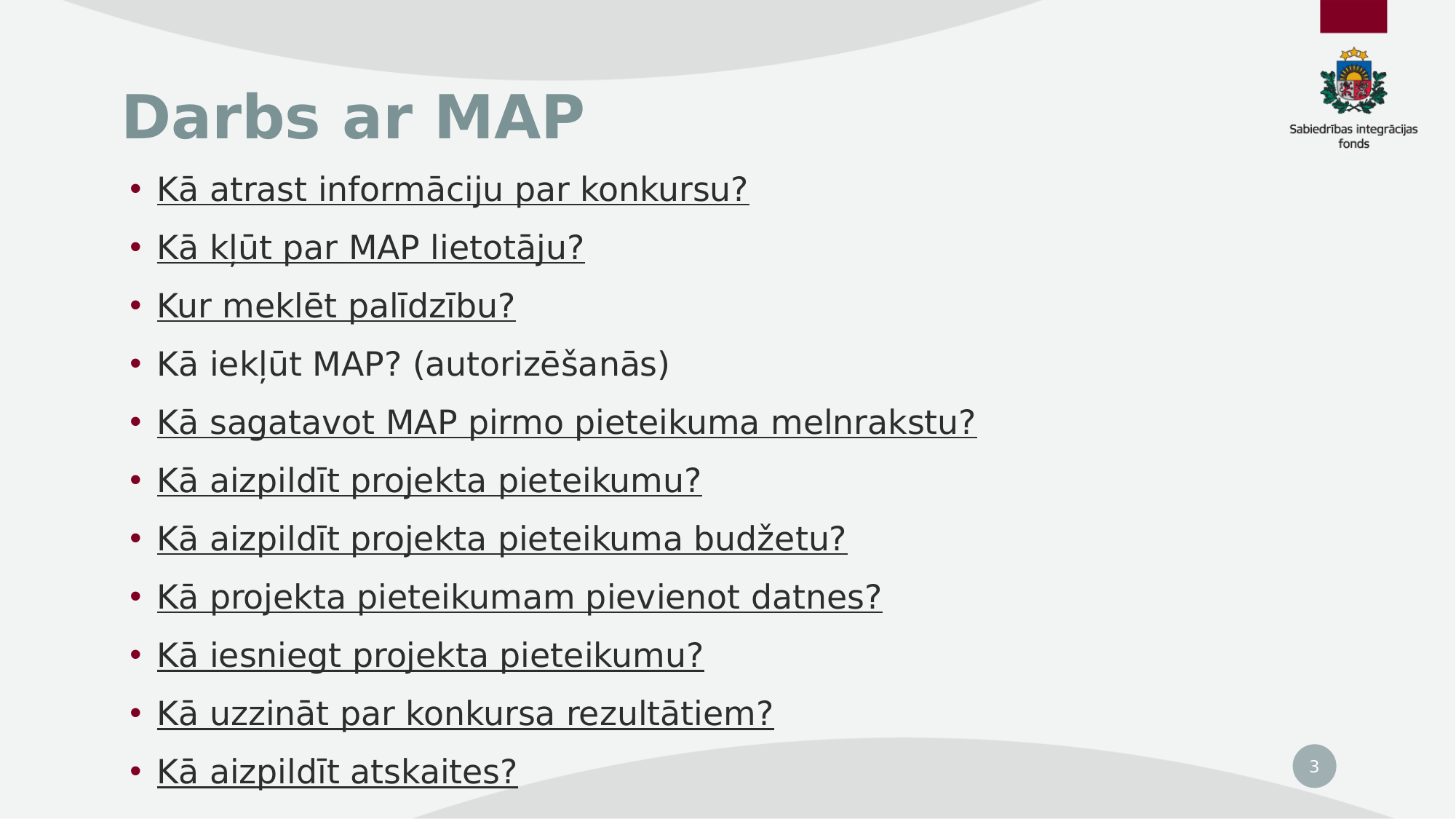

# Darbs ar MAP
Kā atrast informāciju par konkursu?
Kā kļūt par MAP lietotāju?
Kur meklēt palīdzību?
Kā iekļūt MAP? (autorizēšanās)
Kā sagatavot MAP pirmo pieteikuma melnrakstu?
Kā aizpildīt projekta pieteikumu?
Kā aizpildīt projekta pieteikuma budžetu?
Kā projekta pieteikumam pievienot datnes?
Kā iesniegt projekta pieteikumu?
Kā uzzināt par konkursa rezultātiem?
Kā aizpildīt atskaites?
3